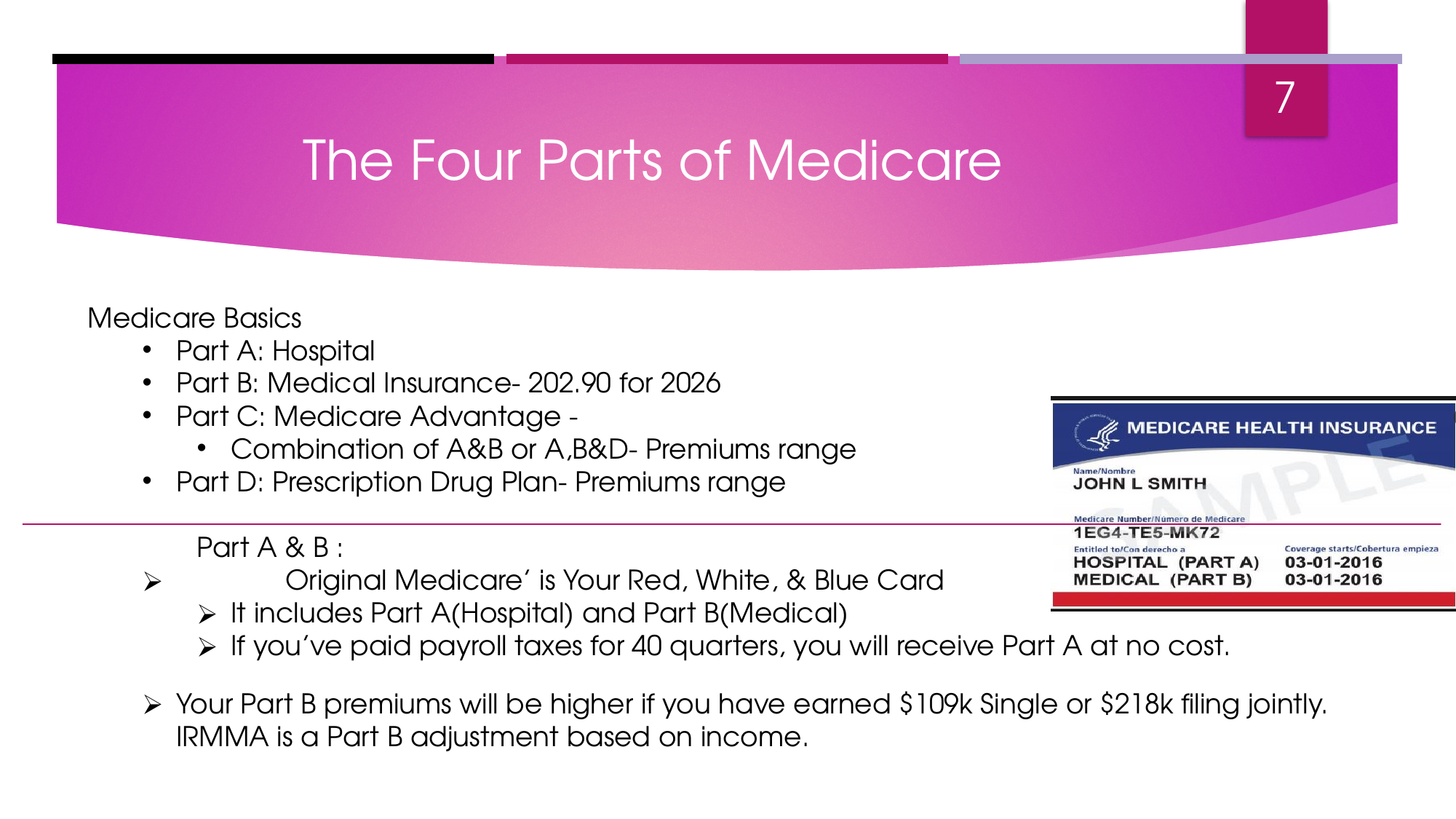

7
# The Four Parts of Medicare
Medicare Basics
Part A: Hospital
Part B: Medical Insurance- 202.90 for 2026
Part C: Medicare Advantage -
Combination of A&B or A,B&D- Premiums range
Part D: Prescription Drug Plan- Premiums range

	Part A & B :
	Original Medicare’ is Your Red, White, & Blue Card
It includes Part A(Hospital) and Part B(Medical)
If you’ve paid payroll taxes for 40 quarters, you will receive Part A at no cost.

Your Part B premiums will be higher if you have earned $109k Single or $218k filing jointly. IRMMA is a Part B adjustment based on income.